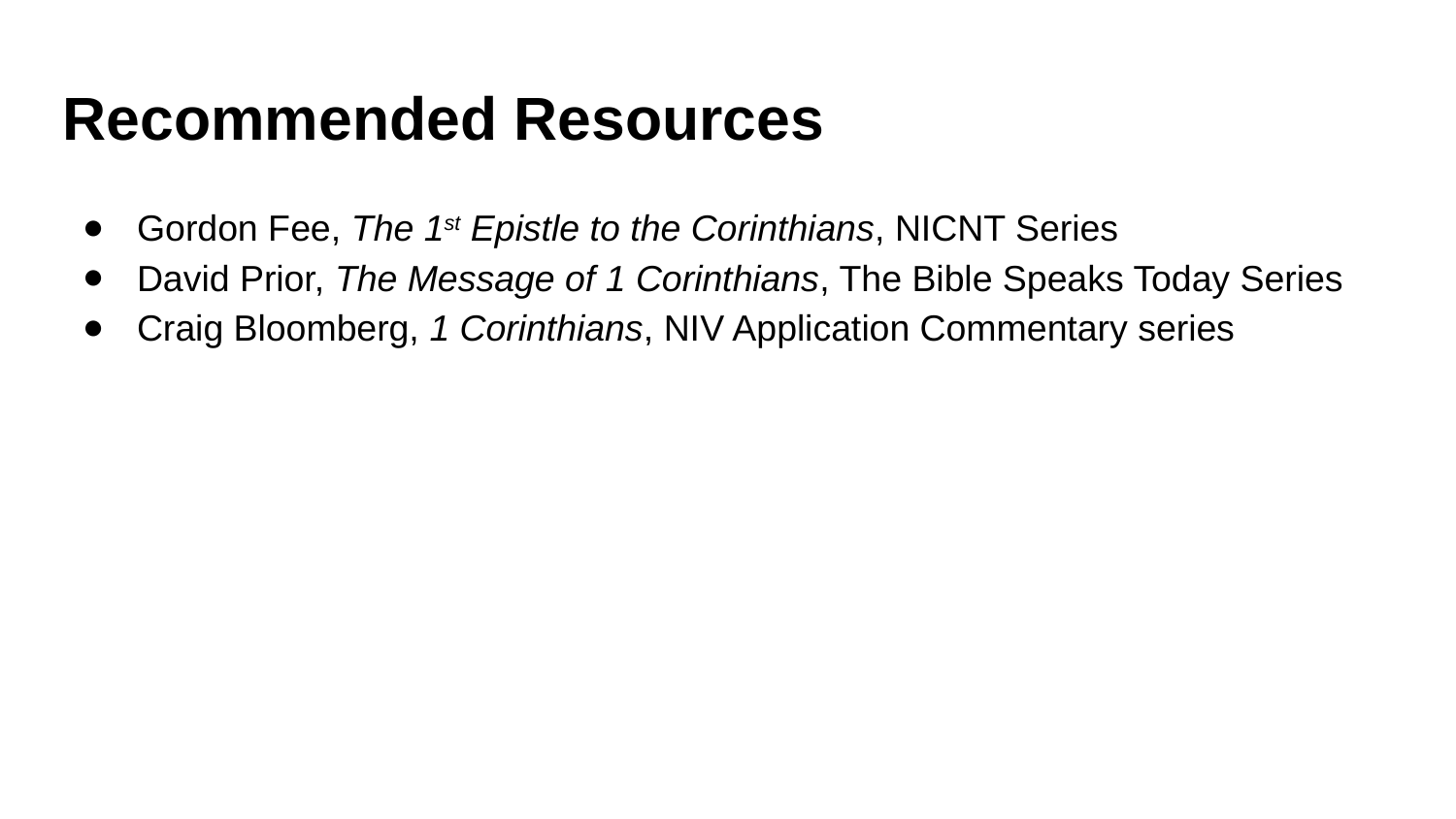

# Recommended Resources
Gordon Fee, The 1st Epistle to the Corinthians, NICNT Series
David Prior, The Message of 1 Corinthians, The Bible Speaks Today Series
Craig Bloomberg, 1 Corinthians, NIV Application Commentary series